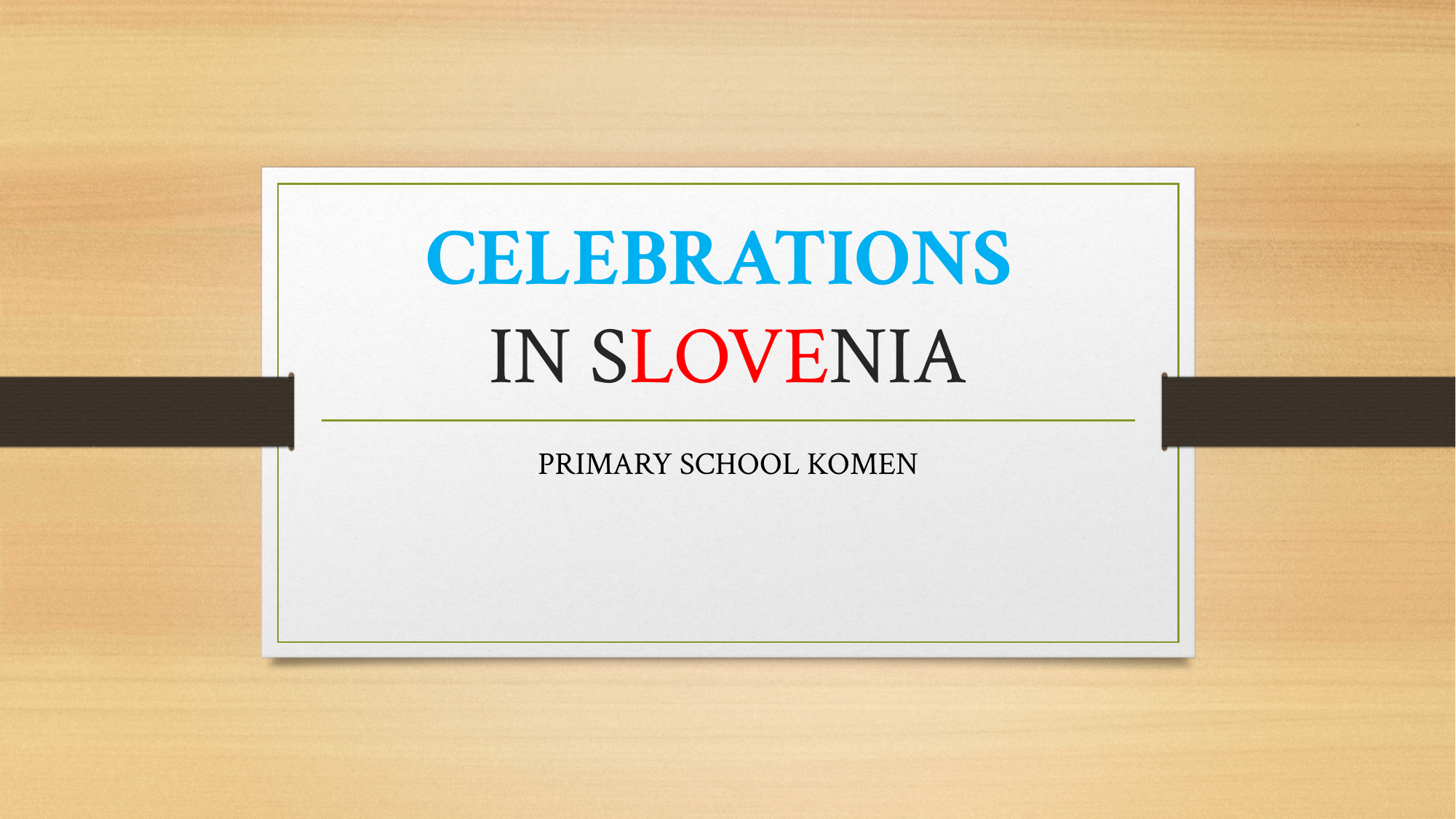

# CELEBRATIONS IN SLOVENIA
PRIMARY SCHOOL KOMEN